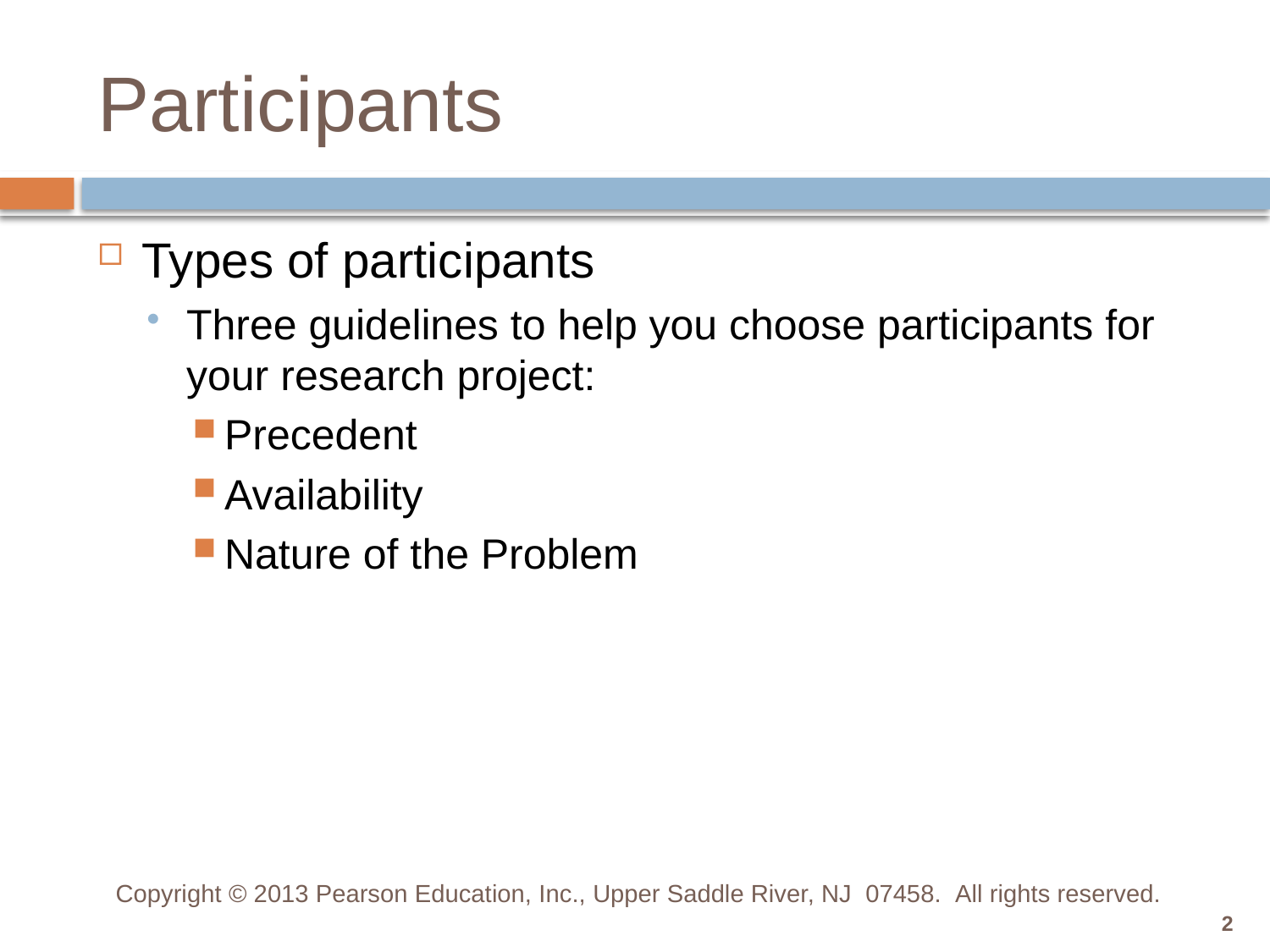

# Participants
Types of participants
Three guidelines to help you choose participants for your research project:
Precedent
Availability
Nature of the Problem

Copyright © 2013 Pearson Education, Inc., Upper Saddle River, NJ  07458.  All rights reserved.
2